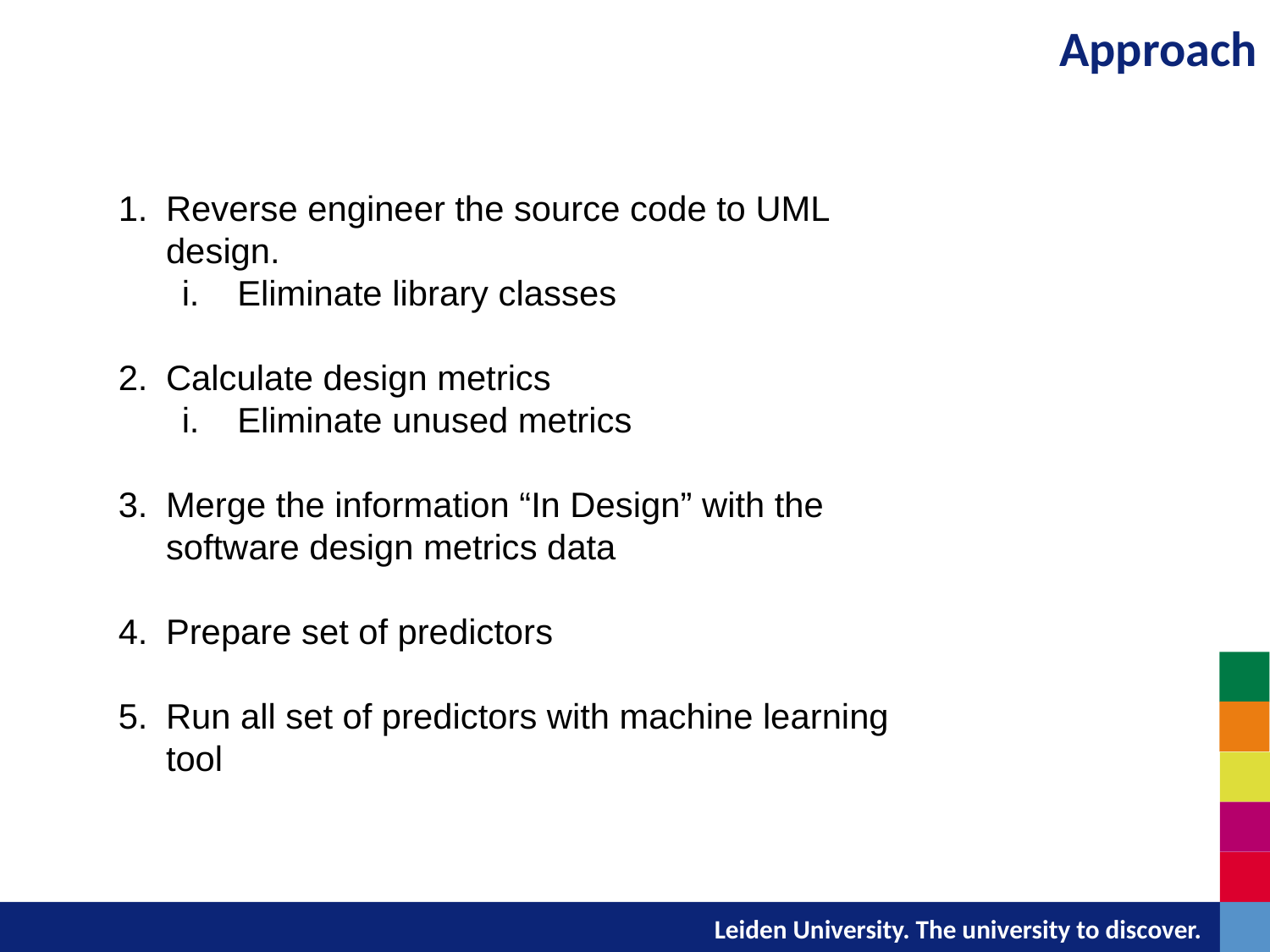

Approach
Reverse engineer the source code to UML design.
Eliminate library classes

Calculate design metrics
Eliminate unused metrics

Merge the information “In Design” with the software design metrics data

Prepare set of predictors

Run all set of predictors with machine learning tool